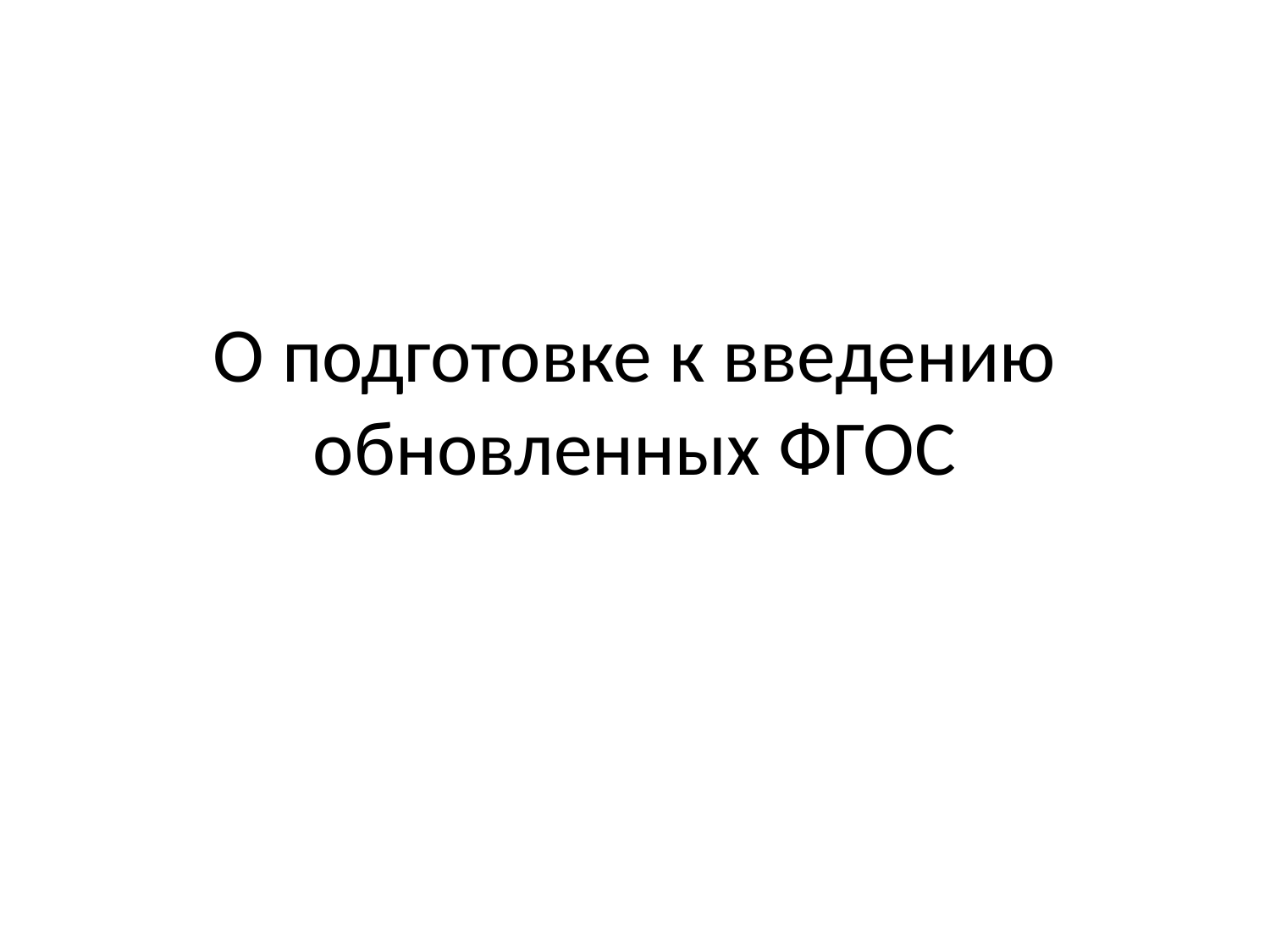

# О подготовке к введению обновленных ФГОС